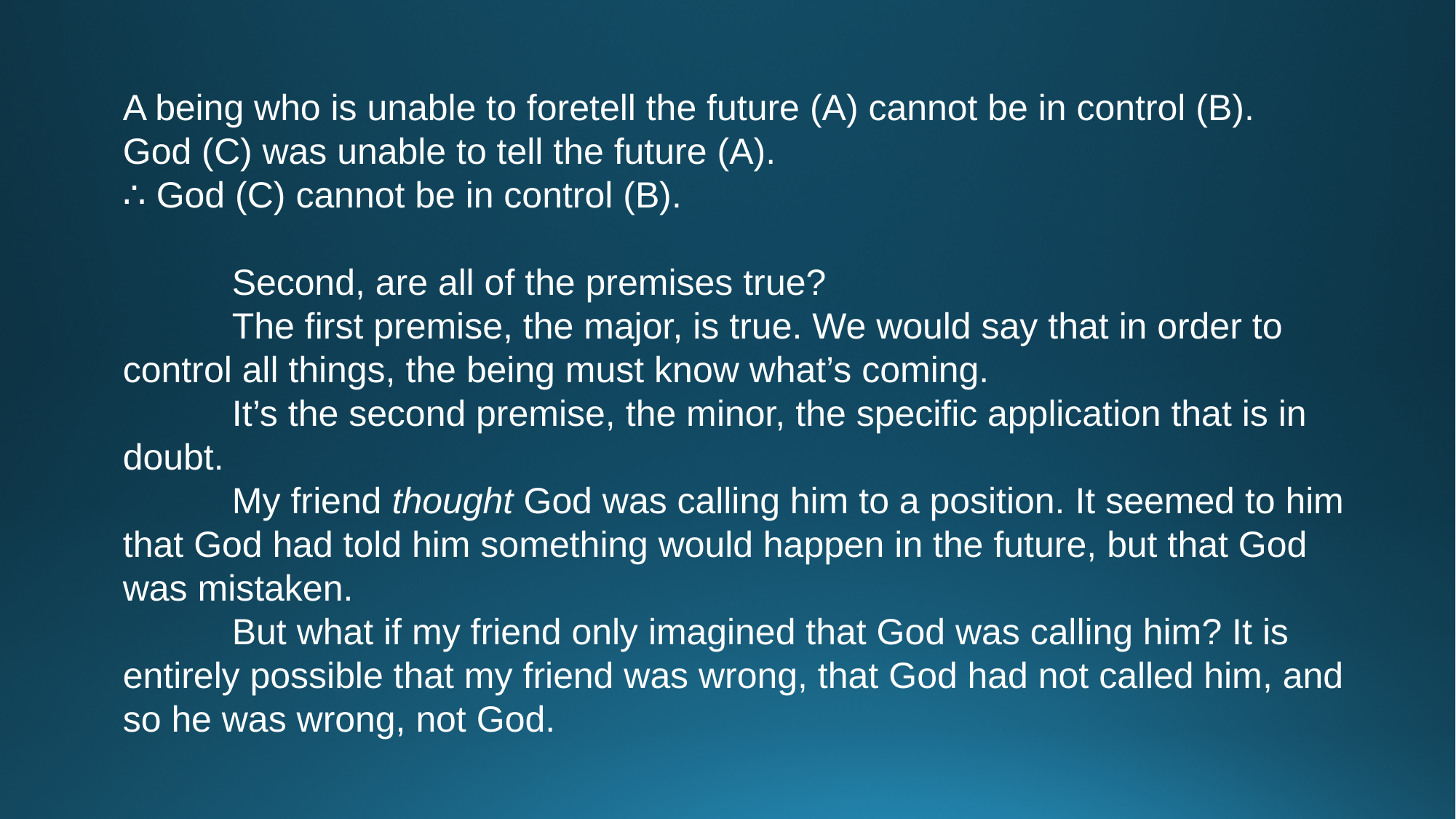

A being who is unable to foretell the future (A) cannot be in control (B).
God (C) was unable to tell the future (A).
∴ God (C) cannot be in control (B).

	Second, are all of the premises true?
	The first premise, the major, is true. We would say that in order to control all things, the being must know what’s coming.
	It’s the second premise, the minor, the specific application that is in doubt.
	My friend thought God was calling him to a position. It seemed to him that God had told him something would happen in the future, but that God was mistaken.
	But what if my friend only imagined that God was calling him? It is entirely possible that my friend was wrong, that God had not called him, and so he was wrong, not God.